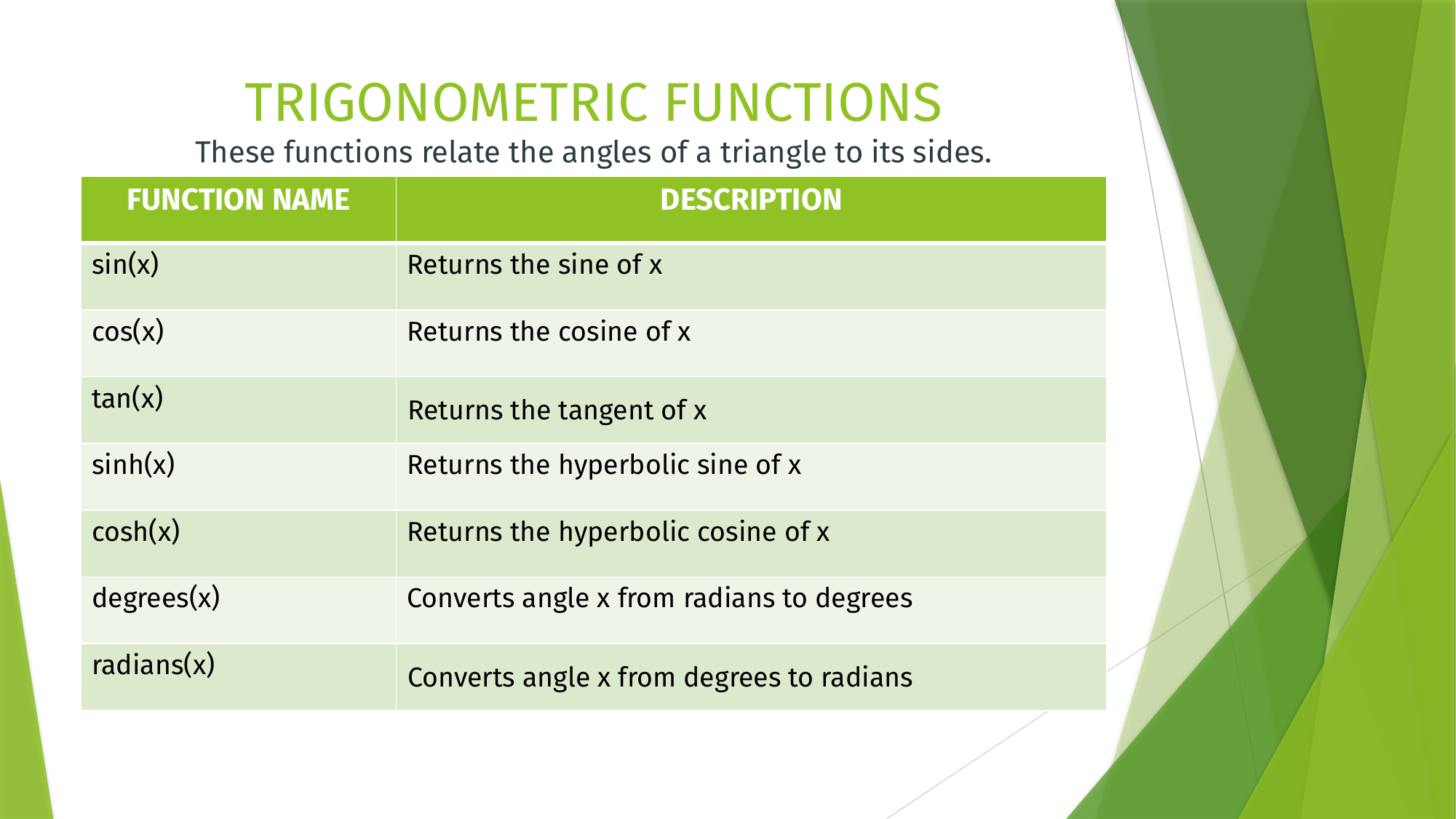

# TRIGONOMETRIC FUNCTIONS These functions relate the angles of a triangle to its sides.
| FUNCTION NAME | DESCRIPTION |
| --- | --- |
| sin(x) | Returns the sine of x |
| cos(x) | Returns the cosine of x |
| tan(x) | Returns the tangent of x |
| sinh(x) | Returns the hyperbolic sine of x |
| cosh(x) | Returns the hyperbolic cosine of x |
| degrees(x) | Converts angle x from radians to degrees |
| radians(x) | Converts angle x from degrees to radians |